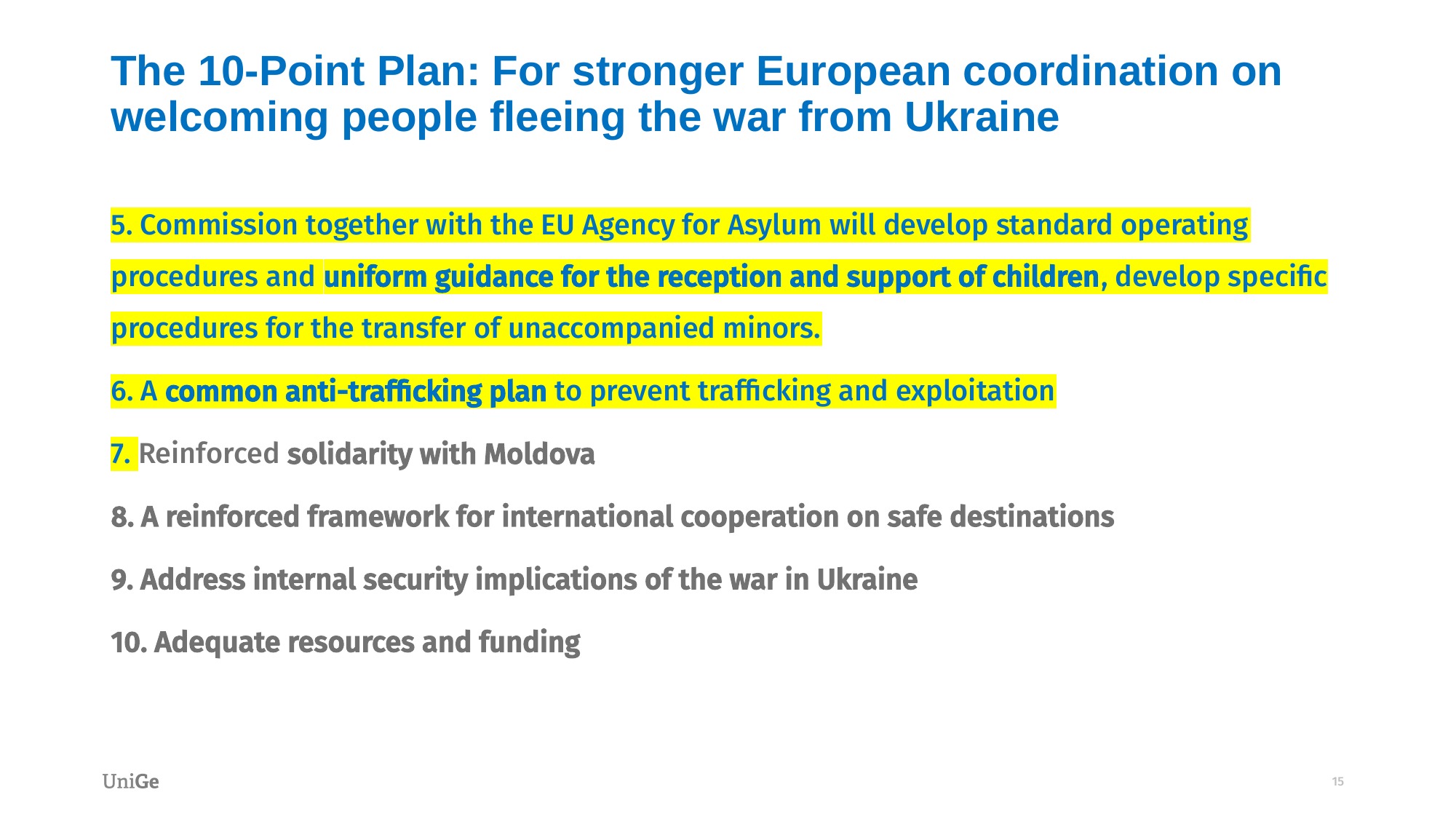

# The 10-Point Plan: For stronger European coordination on welcoming people fleeing the war from Ukraine
5. Commission together with the EU Agency for Asylum will develop standard operating procedures and uniform guidance for the reception and support of children, develop specific procedures for the transfer of unaccompanied minors.
6. A common anti-trafficking plan to prevent trafficking and exploitation
7. Reinforced solidarity with Moldova
8. A reinforced framework for international cooperation on safe destinations
9. Address internal security implications of the war in Ukraine
10. Adequate resources and funding

15